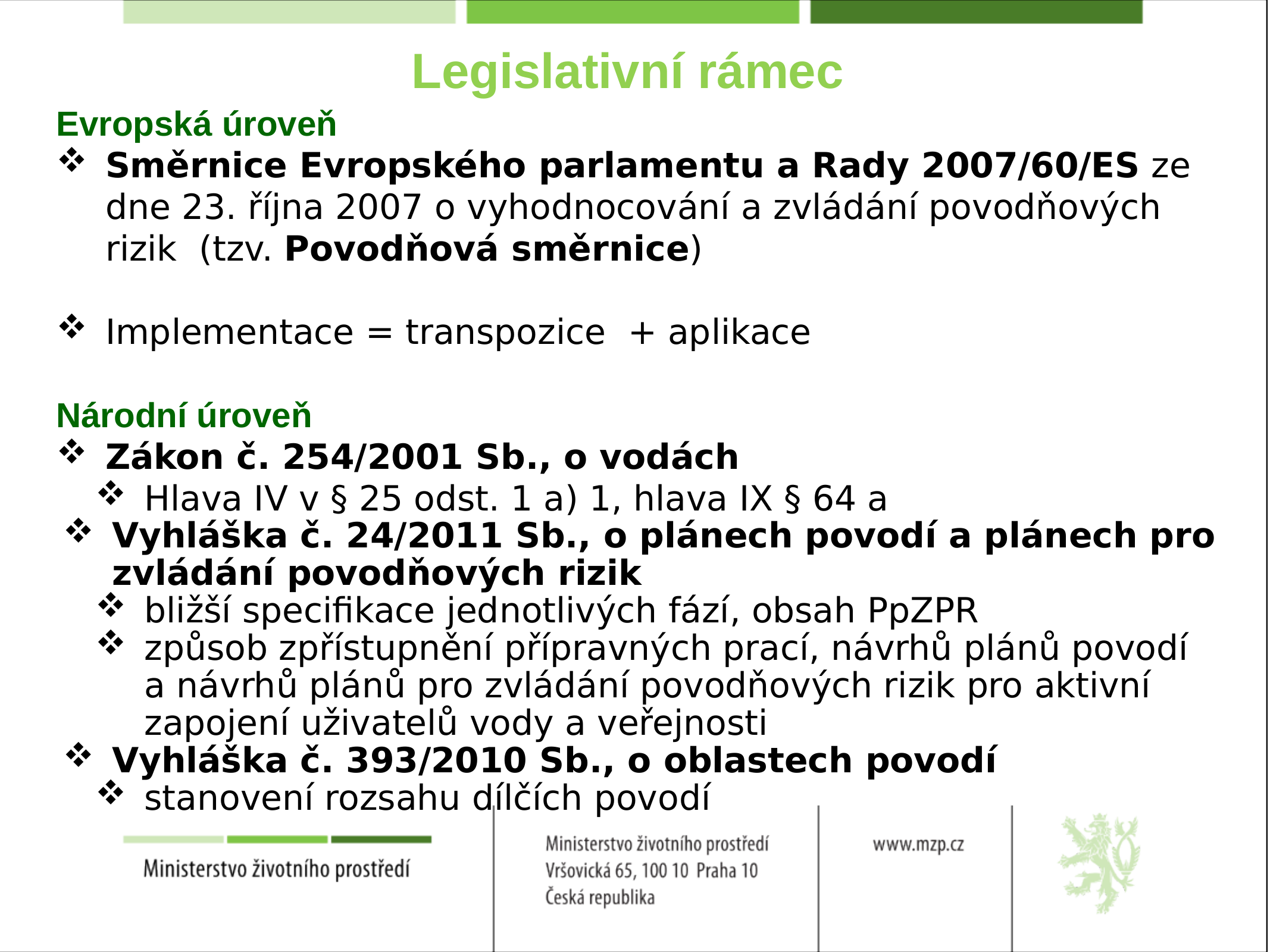

# Legislativní rámec
Evropská úroveň
Směrnice Evropského parlamentu a Rady 2007/60/ES ze dne 23. října 2007 o vyhodnocování a zvládání povodňových rizik  (tzv. Povodňová směrnice)

Implementace = transpozice  + aplikace

Národní úroveň
Zákon č. 254/2001 Sb., o vodách
Hlava IV v § 25 odst. 1 a) 1, hlava IX § 64 a
Vyhláška č. 24/2011 Sb., o plánech povodí a plánech pro zvládání povodňových rizik
bližší specifikace jednotlivých fází, obsah PpZPR
způsob zpřístupnění přípravných prací, návrhů plánů povodí a návrhů plánů pro zvládání povodňových rizik pro aktivní zapojení uživatelů vody a veřejnosti
Vyhláška č. 393/2010 Sb., o oblastech povodí
stanovení rozsahu dílčích povodí